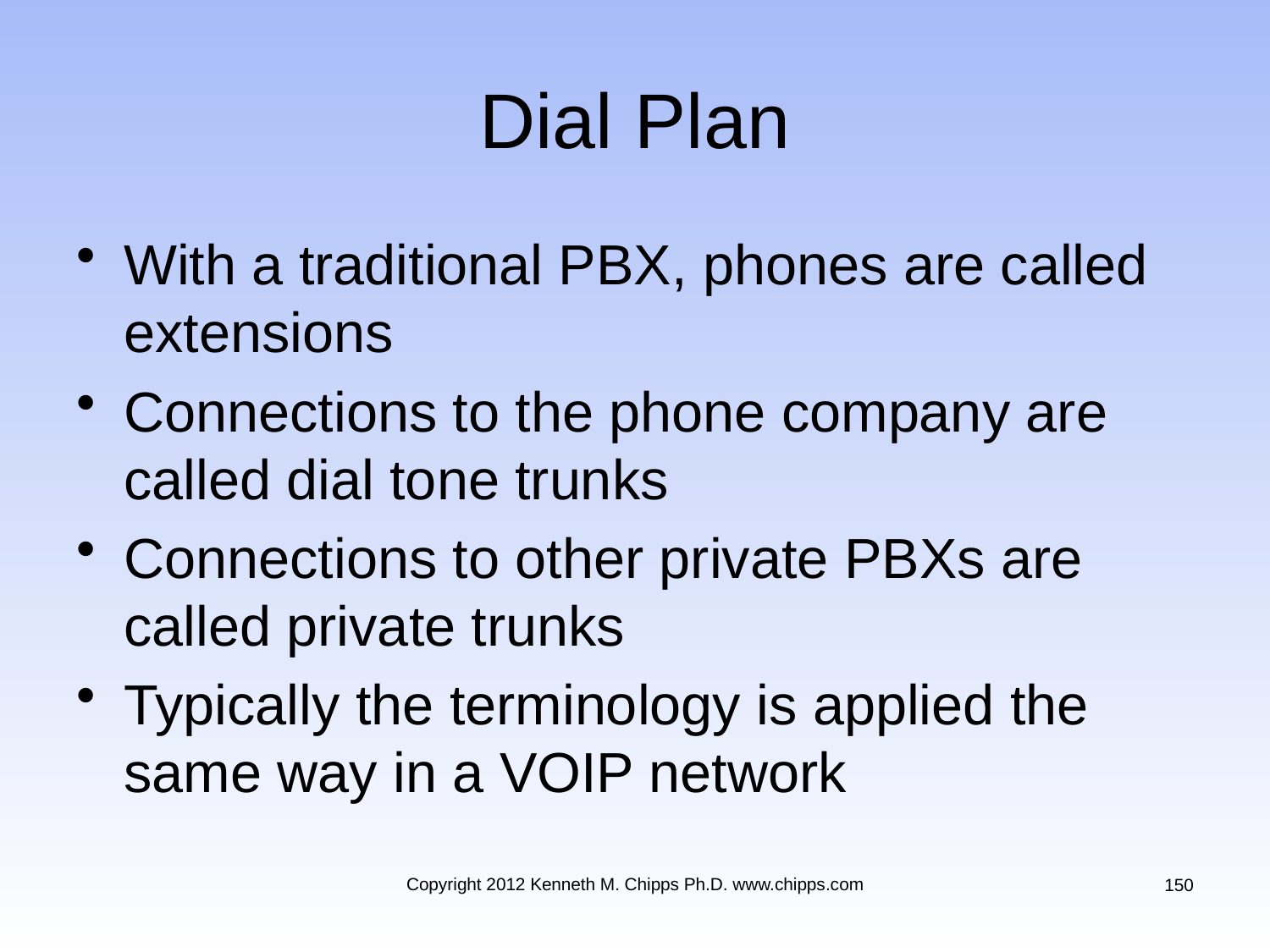

# Dial Plan
With a traditional PBX, phones are called extensions
Connections to the phone company are called dial tone trunks
Connections to other private PBXs are called private trunks
Typically the terminology is applied the same way in a VOIP network
Copyright 2012 Kenneth M. Chipps Ph.D. www.chipps.com
150